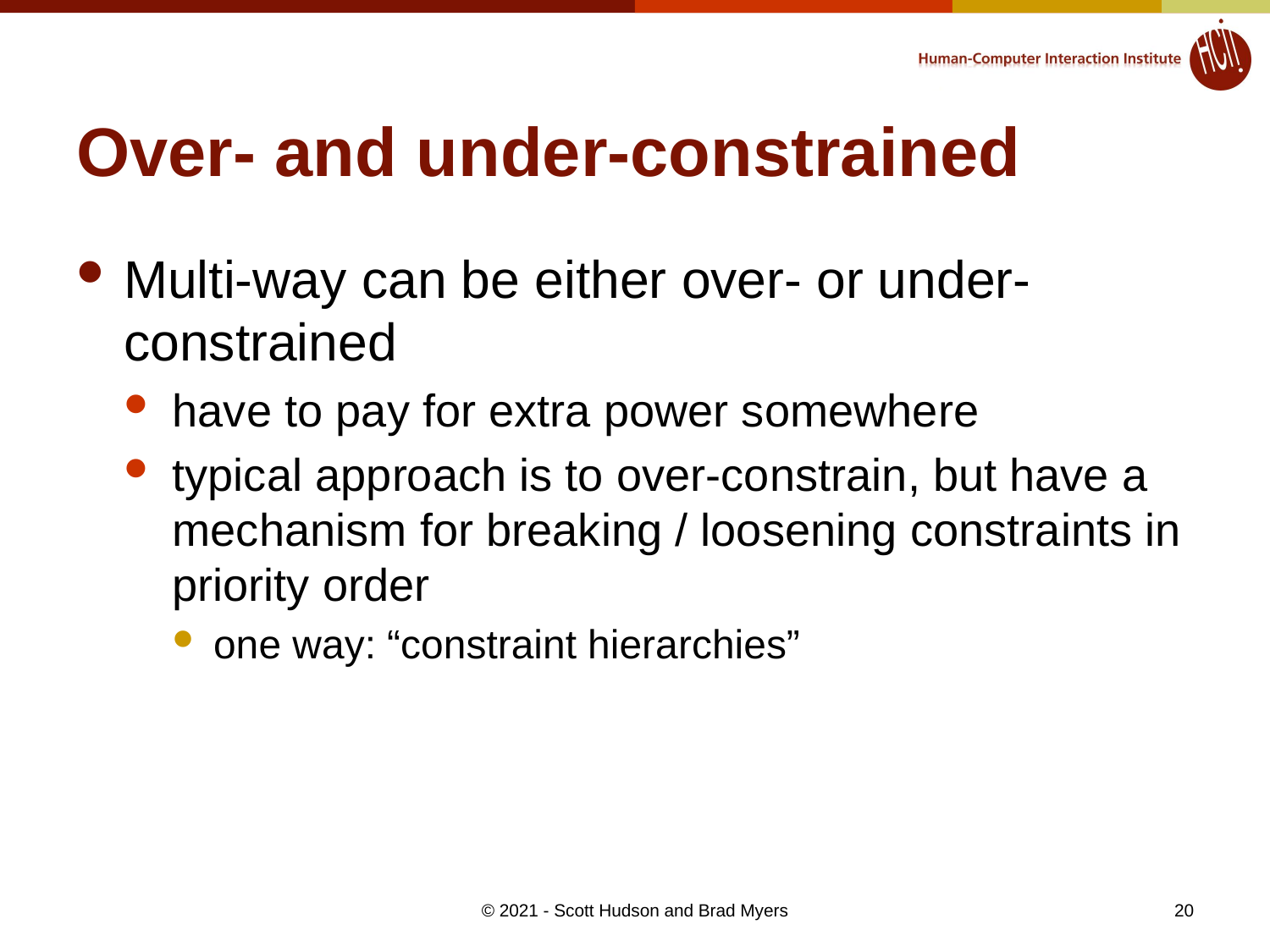

# Over- and under-constrained
Multi-way can be either over- or under-constrained
have to pay for extra power somewhere
typical approach is to over-constrain, but have a mechanism for breaking / loosening constraints in priority order
one way: “constraint hierarchies”
20
© 2021 - Scott Hudson and Brad Myers